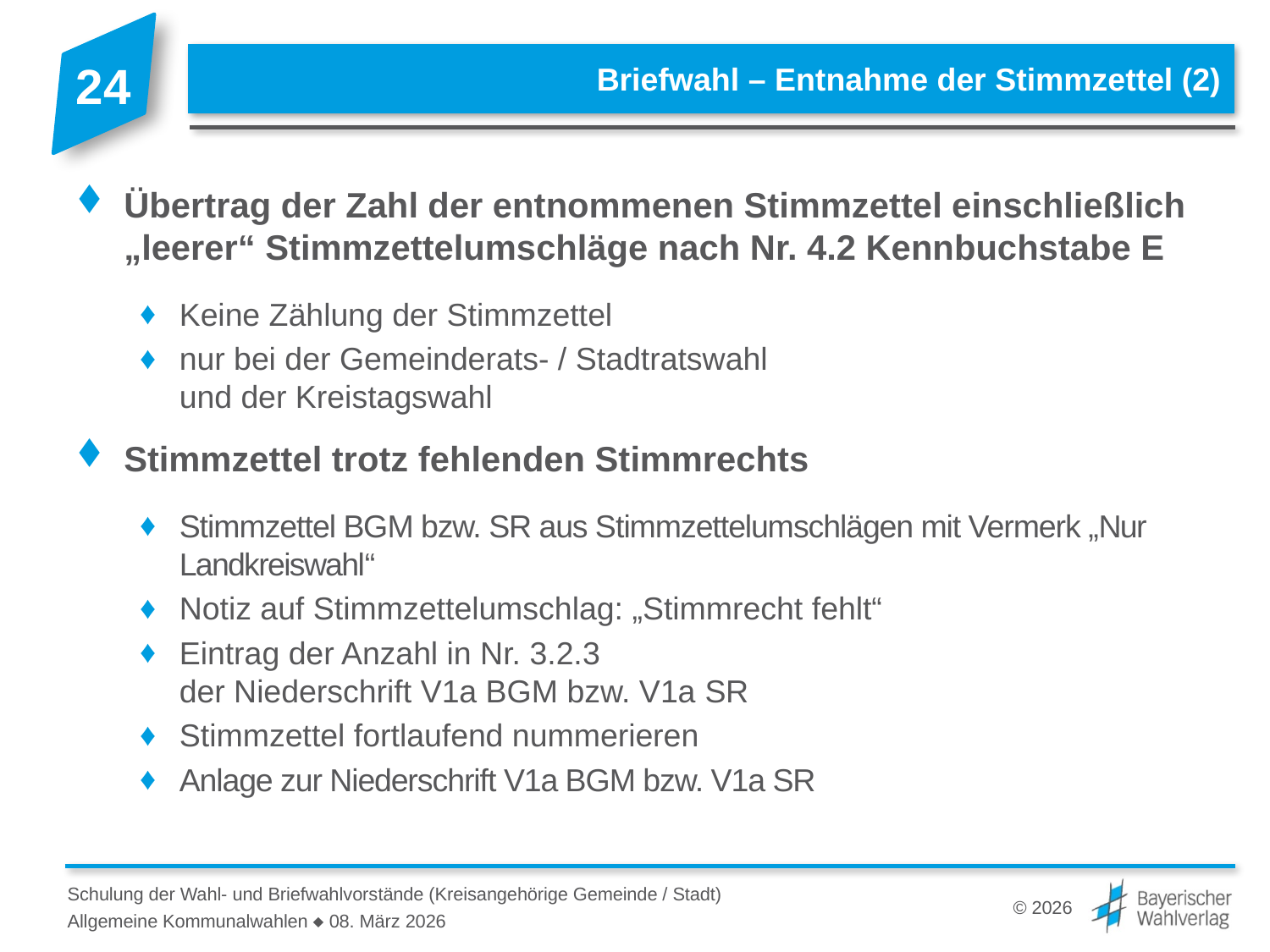

# Briefwahl – Entnahme der Stimmzettel (2)
Übertrag der Zahl der entnommenen Stimmzettel einschließlich „leerer“ Stimmzettelumschläge nach Nr. 4.2 Kennbuchstabe E
Keine Zählung der Stimmzettel
nur bei der Gemeinderats- / Stadtratswahl
und der Kreistagswahl
Stimmzettel trotz fehlenden Stimmrechts
Stimmzettel BGM bzw. SR aus Stimmzettelumschlägen mit Vermerk „Nur Landkreiswahl“
Notiz auf Stimmzettelumschlag: „Stimmrecht fehlt“
Eintrag der Anzahl in Nr. 3.2.3
der Niederschrift V1a BGM bzw. V1a SR
Stimmzettel fortlaufend nummerieren
Anlage zur Niederschrift V1a BGM bzw. V1a SR